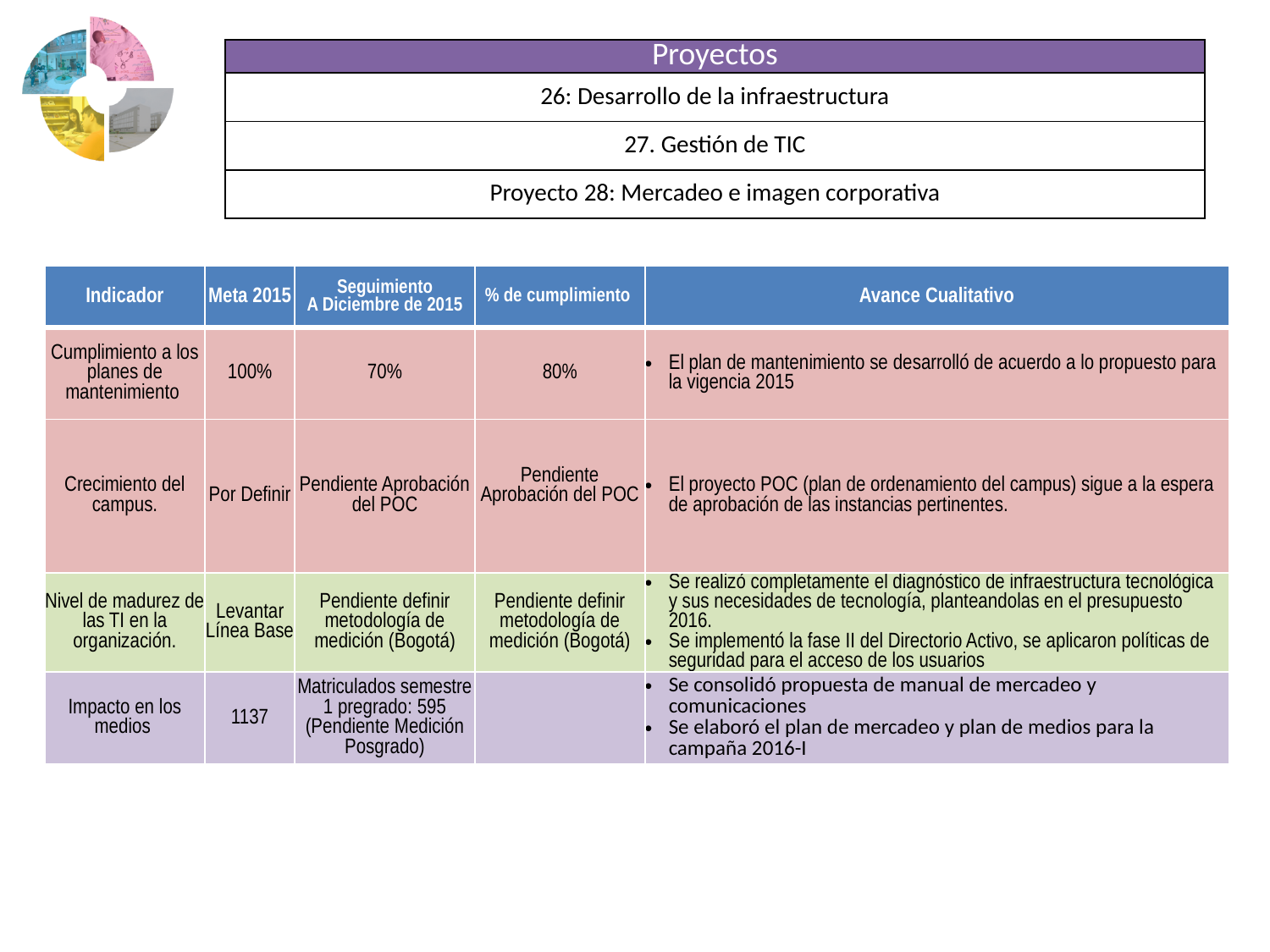

| Proyectos |
| --- |
| 26: Desarrollo de la infraestructura |
| 27. Gestión de TIC |
| Proyecto 28: Mercadeo e imagen corporativa |
| Indicador | Meta 2015 | Seguimiento A Diciembre de 2015 | % de cumplimiento | Avance Cualitativo |
| --- | --- | --- | --- | --- |
| Cumplimiento a los planes de mantenimiento | 100% | 70% | 80% | El plan de mantenimiento se desarrolló de acuerdo a lo propuesto para la vigencia 2015 |
| Crecimiento del campus. | Por Definir | Pendiente Aprobación del POC | Pendiente Aprobación del POC | El proyecto POC (plan de ordenamiento del campus) sigue a la espera de aprobación de las instancias pertinentes. |
| Nivel de madurez de las TI en la organización. | Levantar Línea Base | Pendiente definir metodología de medición (Bogotá) | Pendiente definir metodología de medición (Bogotá) | Se realizó completamente el diagnóstico de infraestructura tecnológica y sus necesidades de tecnología, planteandolas en el presupuesto 2016. Se implementó la fase II del Directorio Activo, se aplicaron políticas de seguridad para el acceso de los usuarios |
| Impacto en los medios | 1137 | Matriculados semestre 1 pregrado: 595 (Pendiente Medición Posgrado) |  | Se consolidó propuesta de manual de mercadeo y comunicaciones Se elaboró el plan de mercadeo y plan de medios para la campaña 2016-I |